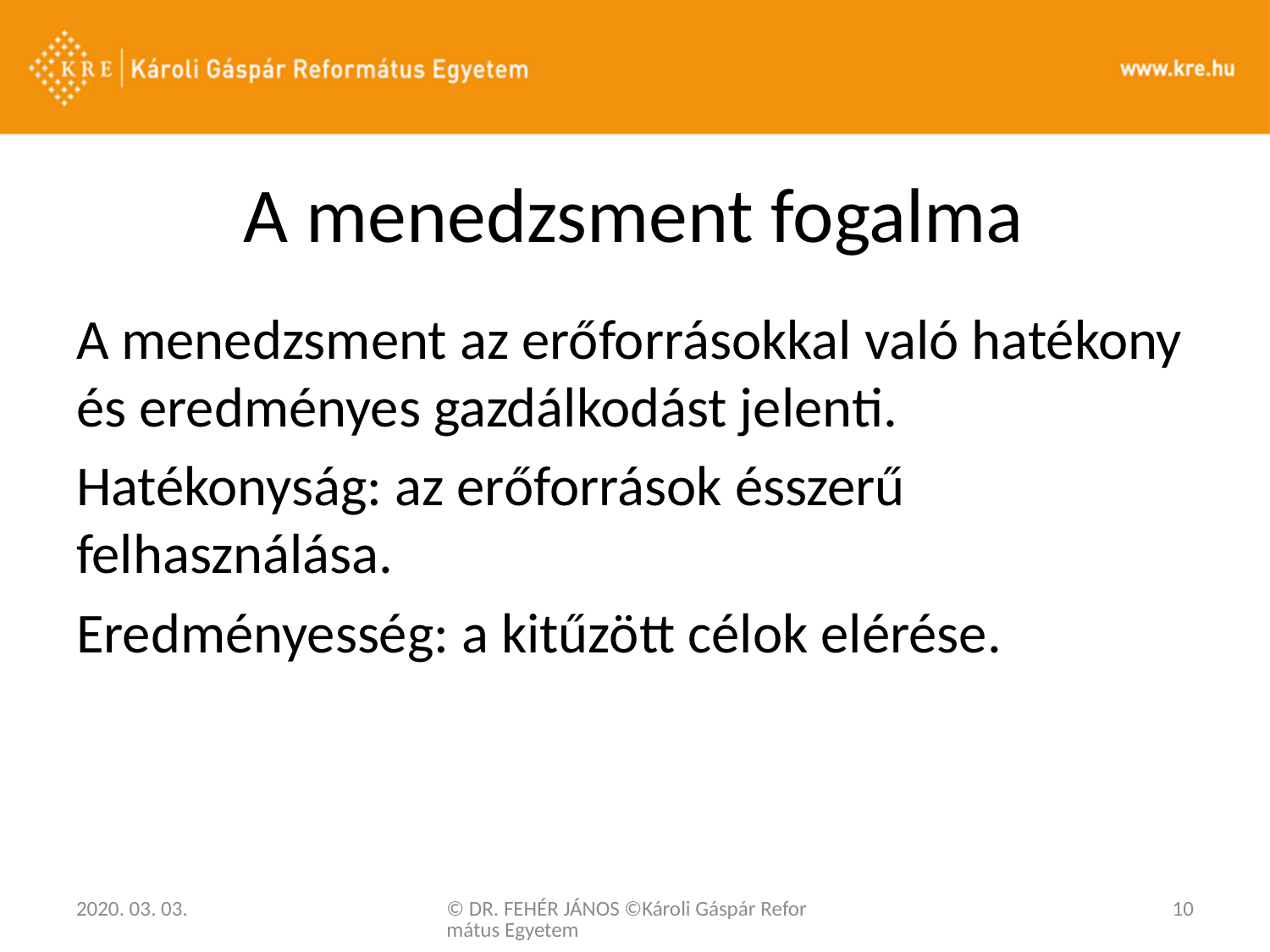

# A menedzsment fogalma
A menedzsment az erőforrásokkal való hatékony és eredményes gazdálkodást jelenti.
Hatékonyság: az erőforrások ésszerű felhasználása.
Eredményesség: a kitűzött célok elérése.
2020. 03. 03.
© DR. FEHÉR JÁNOS ©Károli Gáspár Református Egyetem
10